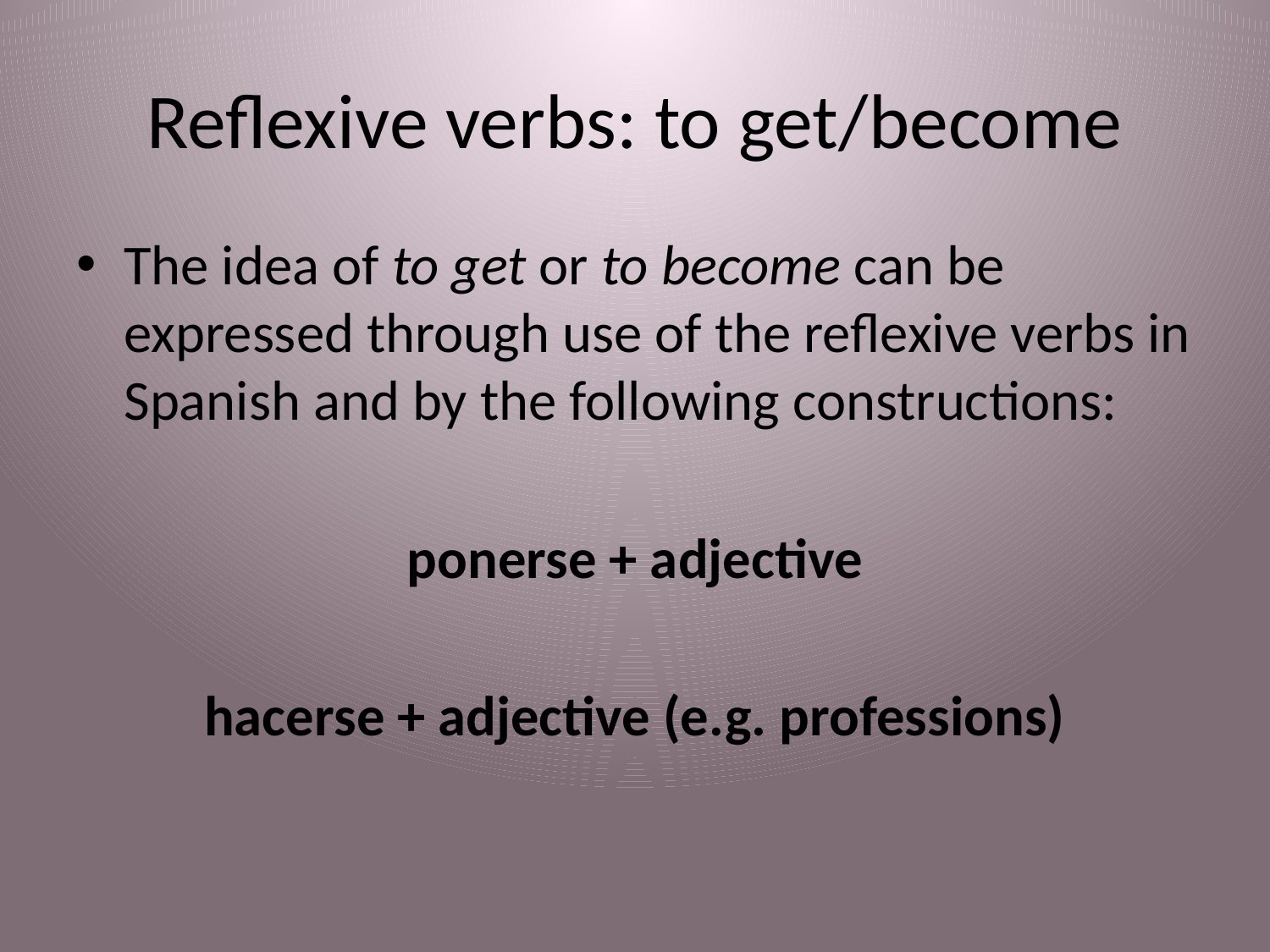

# Reflexive verbs: to get/become
The idea of to get or to become can be expressed through use of the reflexive verbs in Spanish and by the following constructions:

ponerse + adjective

hacerse + adjective (e.g. professions)